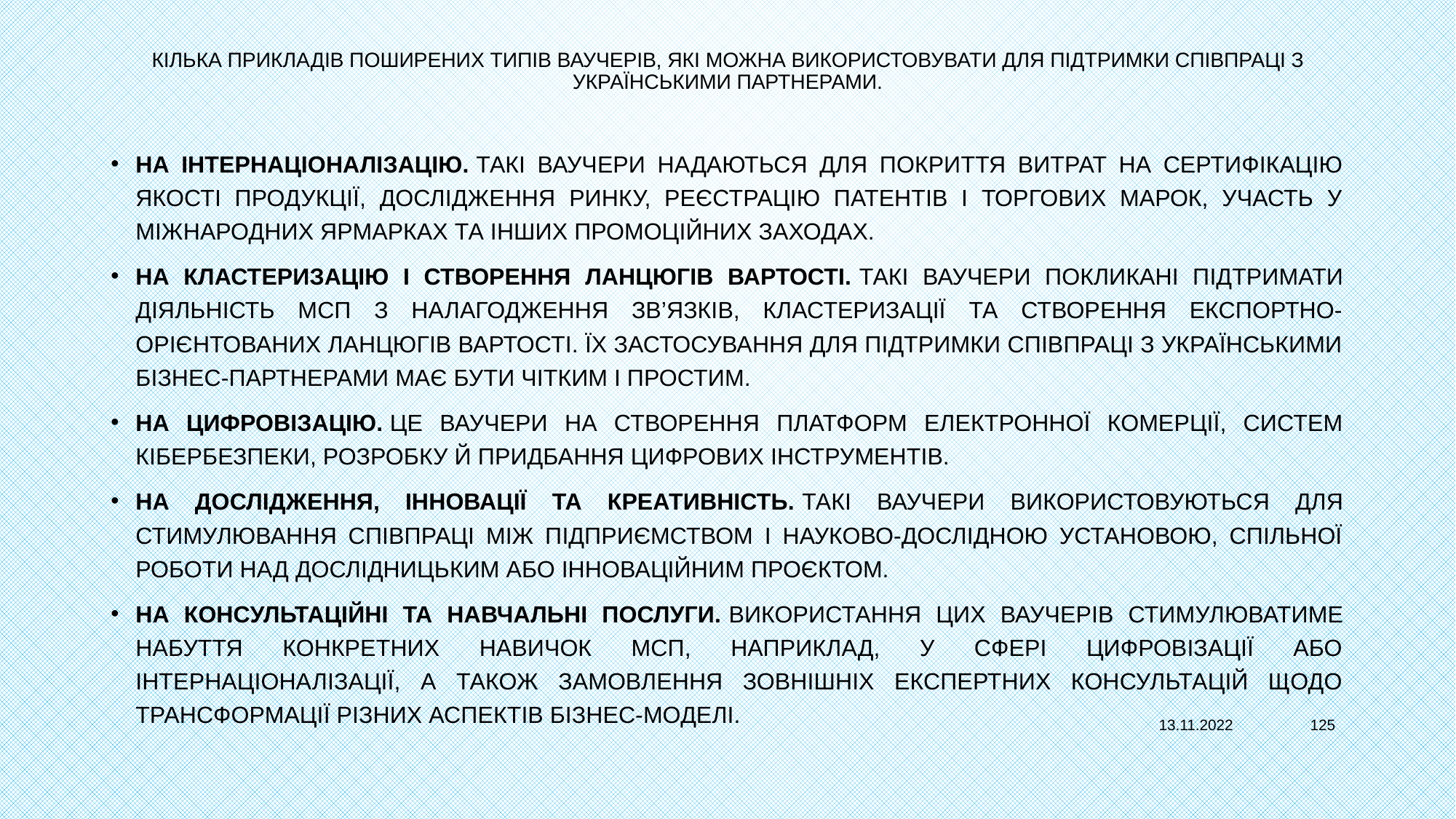

# кілька прикладів поширених типів ваучерів, які можна використовувати для підтримки співпраці з українськими партнерами.
На інтернаціоналізацію. Такі ваучери надаються для покриття витрат на сертифікацію якості продукції, дослідження ринку, реєстрацію патентів і торгових марок, участь у міжнародних ярмарках та інших промоційних заходах.
На кластеризацію і створення ланцюгів вартості. Такі ваучери покликані підтримати діяльність МСП з налагодження зв’язків, кластеризації та створення експортно-орієнтованих ланцюгів вартості. Їх застосування для підтримки співпраці з українськими бізнес-партнерами має бути чітким і простим.
На цифровізацію. Це ваучери на створення платформ електронної комерції, систем кібербезпеки, розробку й придбання цифрових інструментів.
На дослідження, інновації та креативність. Такі ваучери використовуються для стимулювання співпраці між підприємством і науково-дослідною установою, спільної роботи над дослідницьким або інноваційним проєктом.
На консультаційні та навчальні послуги. Використання цих ваучерів стимулюватиме набуття конкретних навичок МСП, наприклад, у сфері цифровізації або інтернаціоналізації, а також замовлення зовнішніх експертних консультацій щодо трансформації різних аспектів бізнес-моделі.

13.11.2022
125